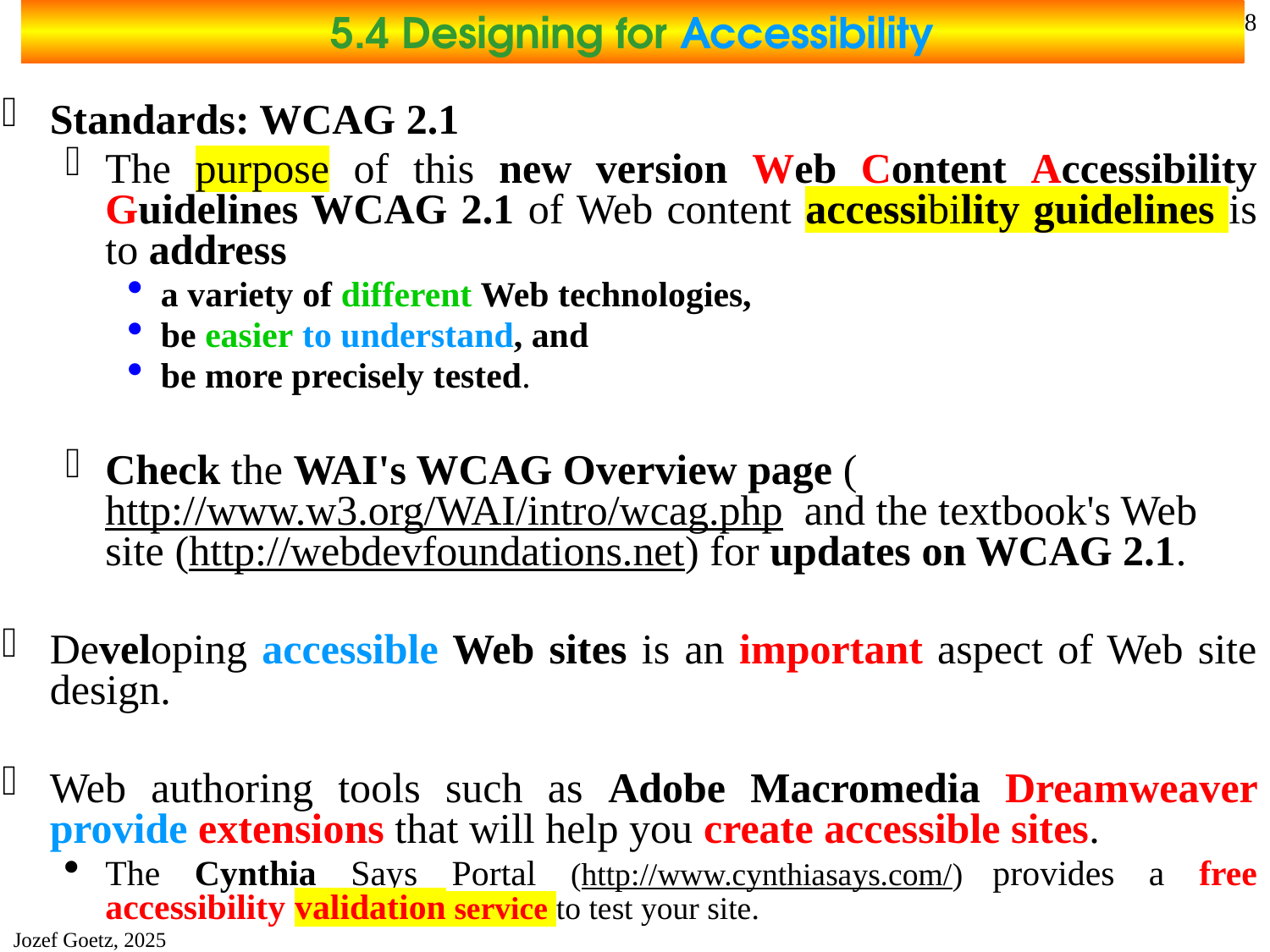

# 5.4 Designing for Accessibility
18
Standards: WCAG 2.1
The purpose of this new version Web Content Accessibility Guidelines WCAG 2.1 of Web content accessibility guidelines is to address
a variety of different Web technologies,
be easier to understand, and
be more precisely tested.

Check the WAI's WCAG Overview page (http://www.w3.org/WAI/intro/wcag.php  and the textbook's Web site (http://webdevfoundations.net) for updates on WCAG 2.1.

Developing accessible Web sites is an important aspect of Web site design.

Web authoring tools such as Adobe Macromedia Dreamweaver provide extensions that will help you create accessible sites.
The Cynthia Says Portal (http://www.cynthiasays.com/) provides a free accessibility validation service to test your site.